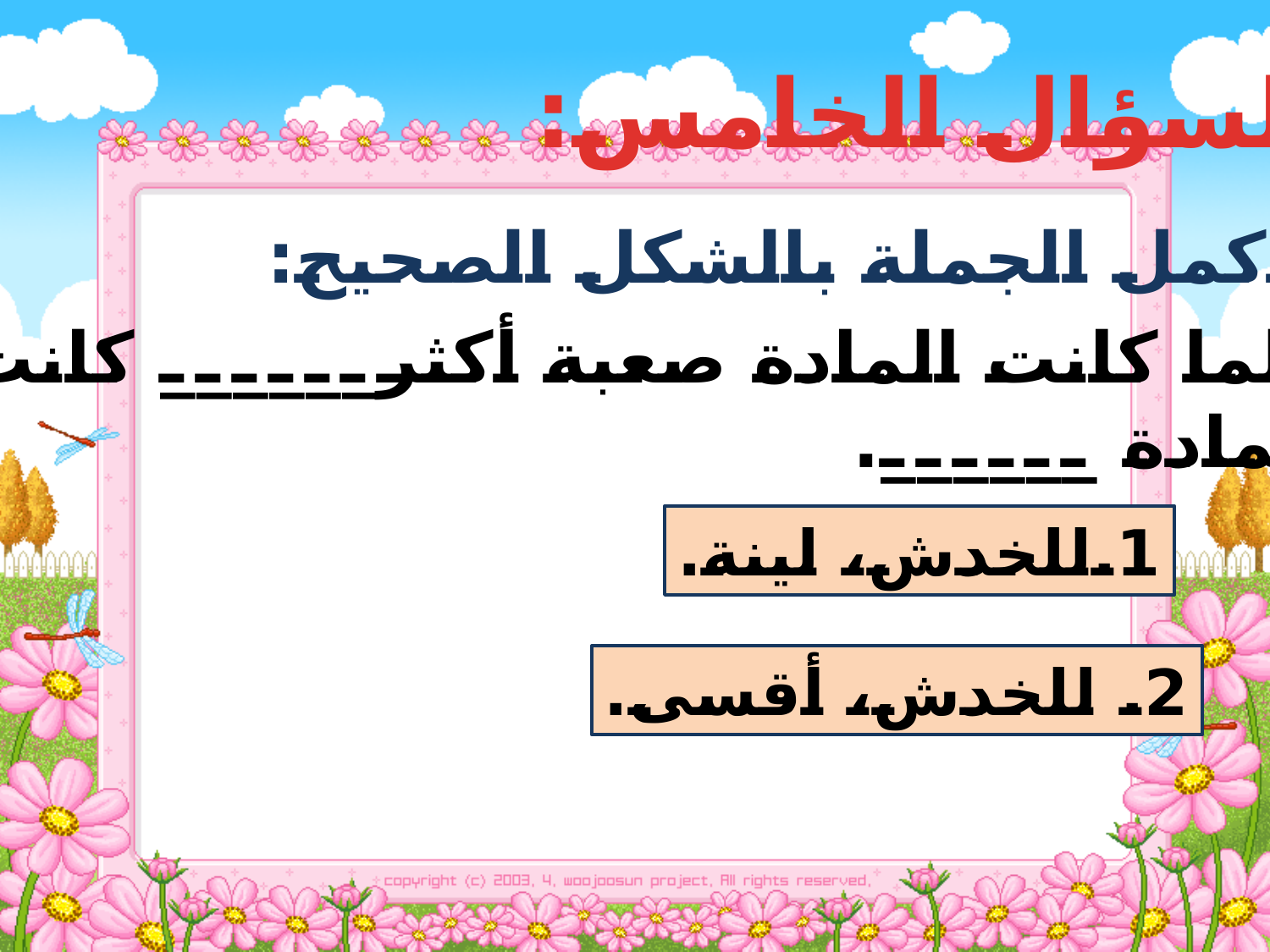

السؤال الخامس:
أكمل الجملة بالشكل الصحيح:
كلما كانت المادة صعبة أكثر______ كانت
المادة ______.
1.للخدش، لينة.
2. للخدش، أقسى.